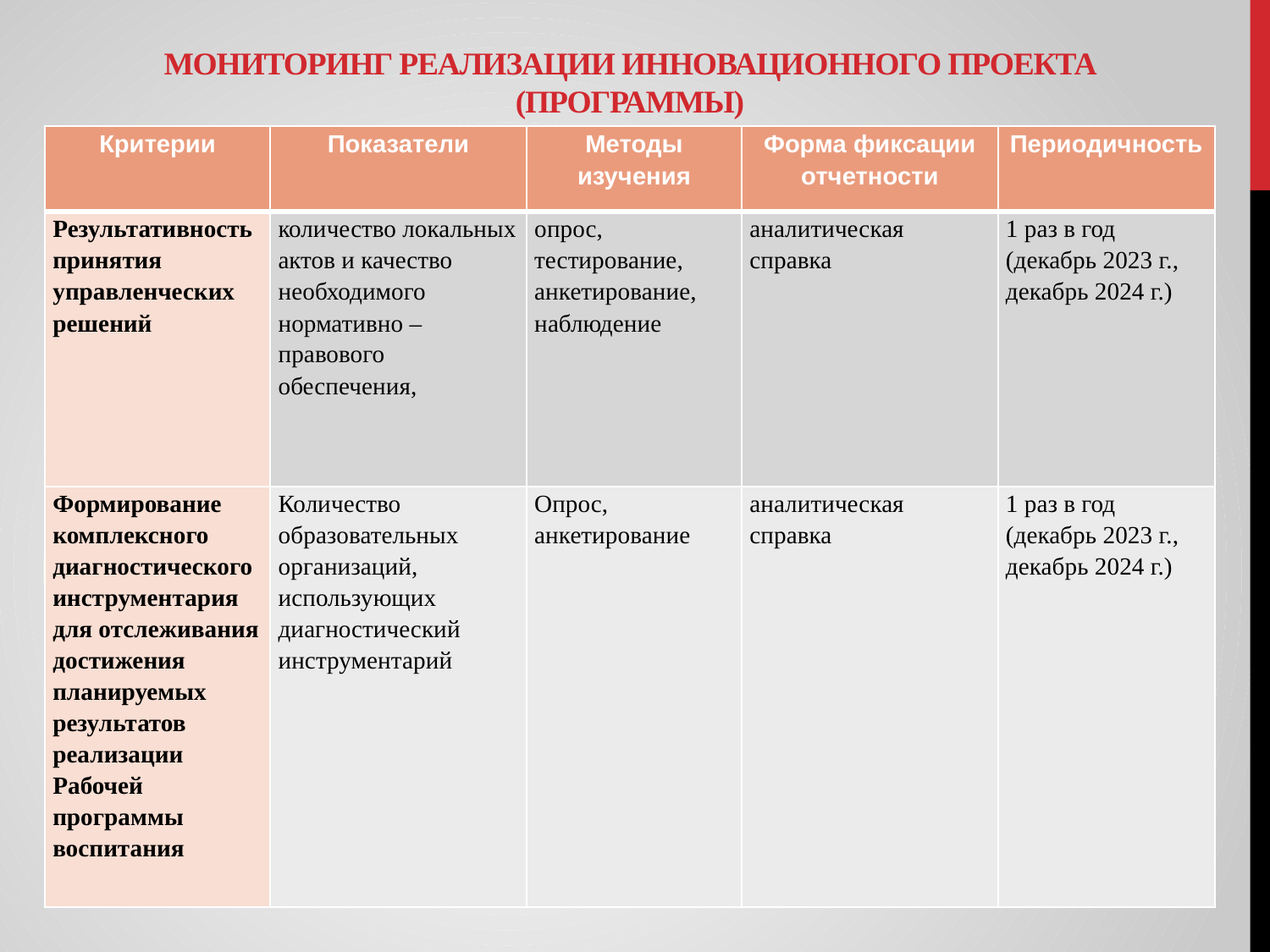

# мониторинг реализации инновационного проекта (Программы)

| Критерии | Показатели | Методы изучения | Форма фиксации отчетности | Периодичность |
| --- | --- | --- | --- | --- |
| Результативность принятия управленческих решений | количество локальных актов и качество необходимого нормативно – правового обеспечения, | опрос, тестирование, анкетирование, наблюдение | аналитическая справка | 1 раз в год (декабрь 2023 г., декабрь 2024 г.) |
| Формирование комплексного диагностического инструментария для отслеживания достижения планируемых результатов реализации Рабочей программы воспитания | Количество образовательных организаций, использующих диагностический инструментарий | Опрос, анкетирование | аналитическая справка | 1 раз в год (декабрь 2023 г., декабрь 2024 г.) |
Критерий 10.